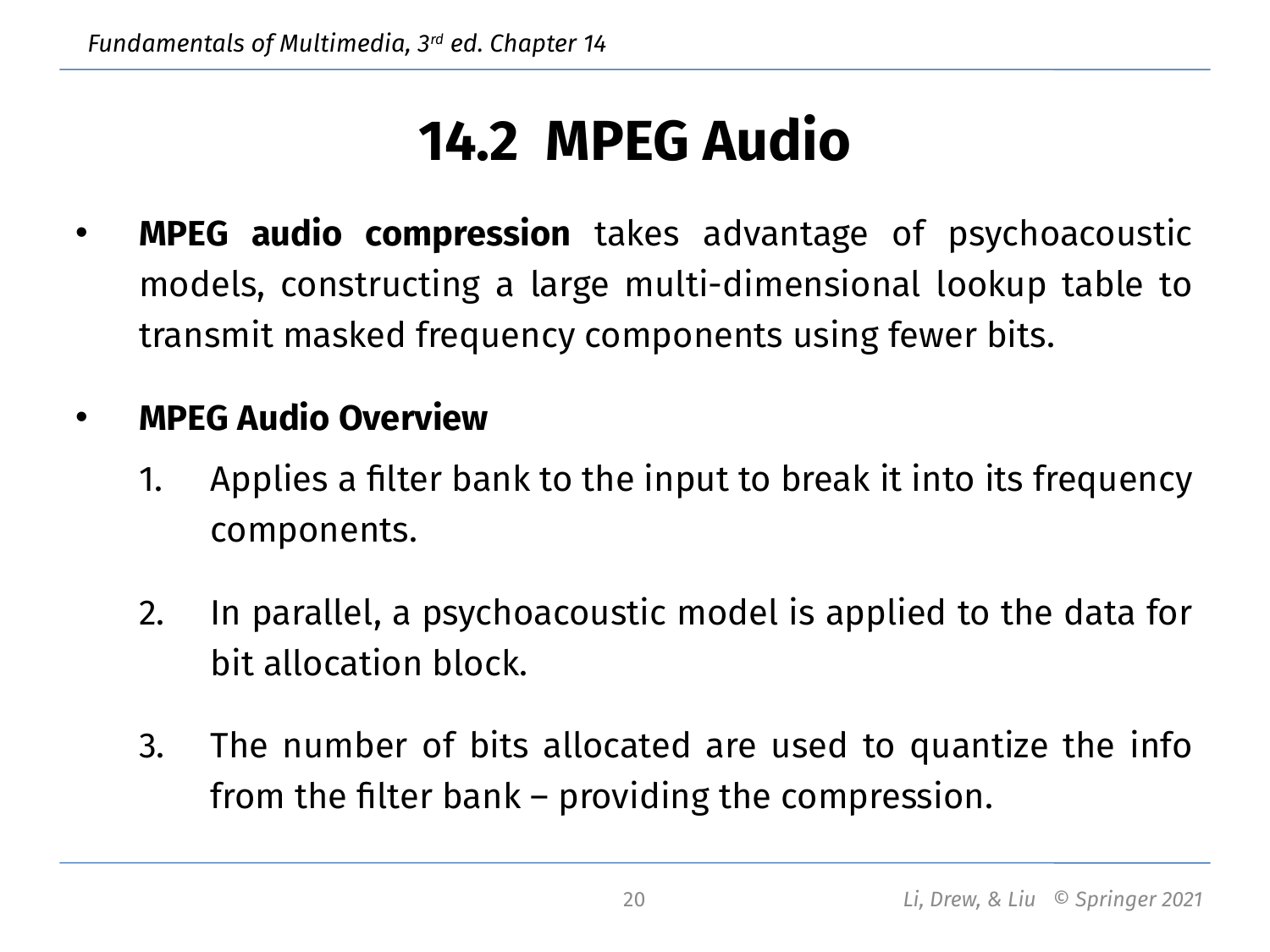

# 14.2  MPEG Audio
MPEG audio compression takes advantage of psychoacoustic models, constructing a large multi-dimensional lookup table to transmit masked frequency components using fewer bits.
MPEG Audio Overview
Applies a filter bank to the input to break it into its frequency components.
In parallel, a psychoacoustic model is applied to the data for bit allocation block.
The number of bits allocated are used to quantize the info from the filter bank – providing the compression.
20
Li, Drew, & Liu   © Springer 2021